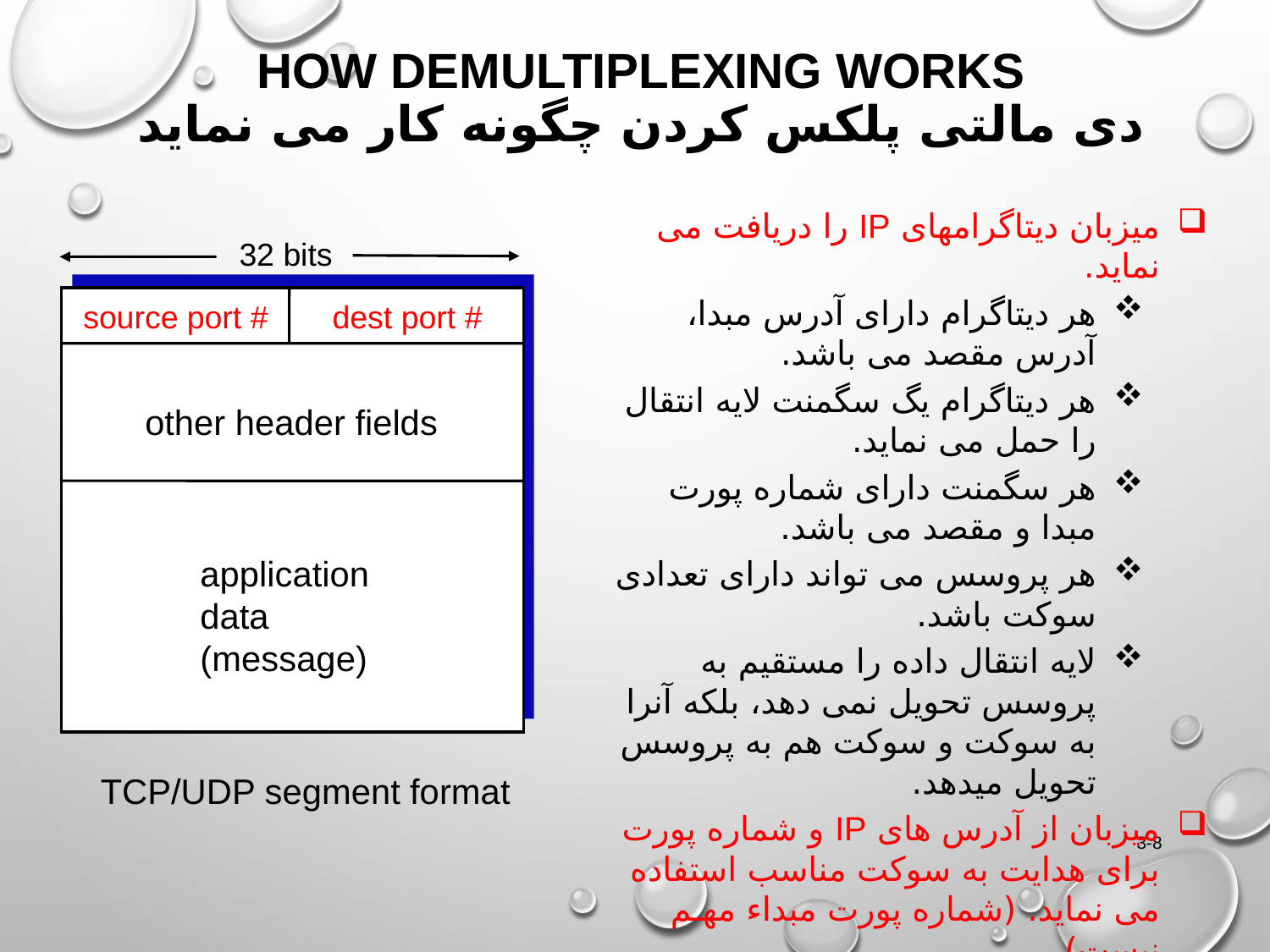

# How demultiplexing works دی مالتی پلکس کردن چگونه کار می نماید
میزبان دیتاگرامهای IP را دریافت می نماید.
هر دیتاگرام دارای آدرس مبدا، آدرس مقصد می باشد.
هر دیتاگرام یگ سگمنت لایه انتقال را حمل می نماید.
هر سگمنت دارای شماره پورت مبدا و مقصد می باشد.
هر پروسس می تواند دارای تعدادی سوکت باشد.
لایه انتقال داده را مستقیم به پروسس تحویل نمی دهد، بلکه آنرا به سوکت و سوکت هم به پروسس تحویل میدهد.
میزبان از آدرس های IP و شماره پورت برای هدایت به سوکت مناسب استفاده می نماید. (شماره پورت مبداء مهـم نیست)
32 bits

source port #
dest port #

other header fields

application
data
(message)
TCP/UDP segment format
3-8